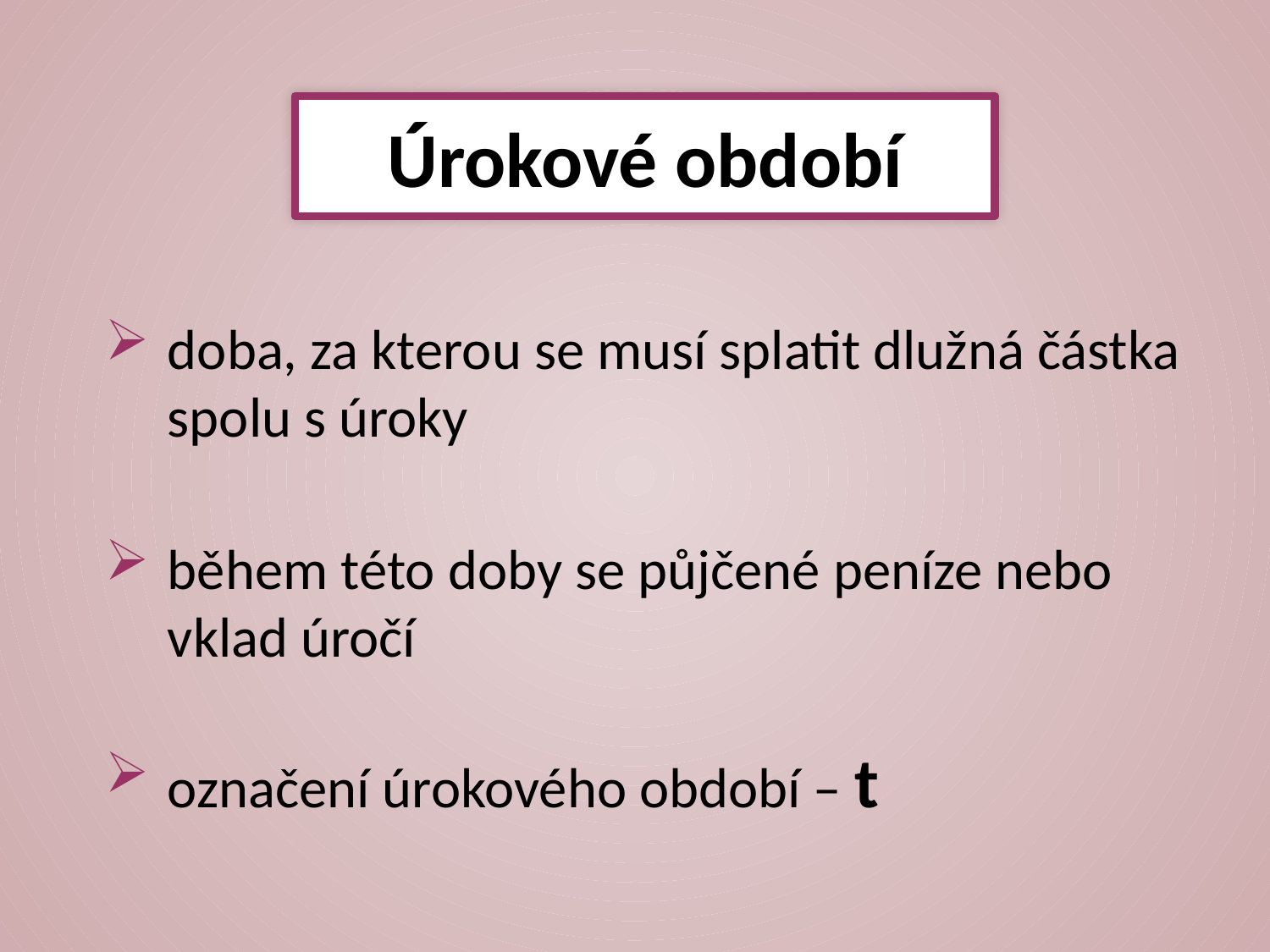

Úrokové období
doba, za kterou se musí splatit dlužná částka spolu s úroky

během této doby se půjčené peníze nebo vklad úročí

označení úrokového období – t